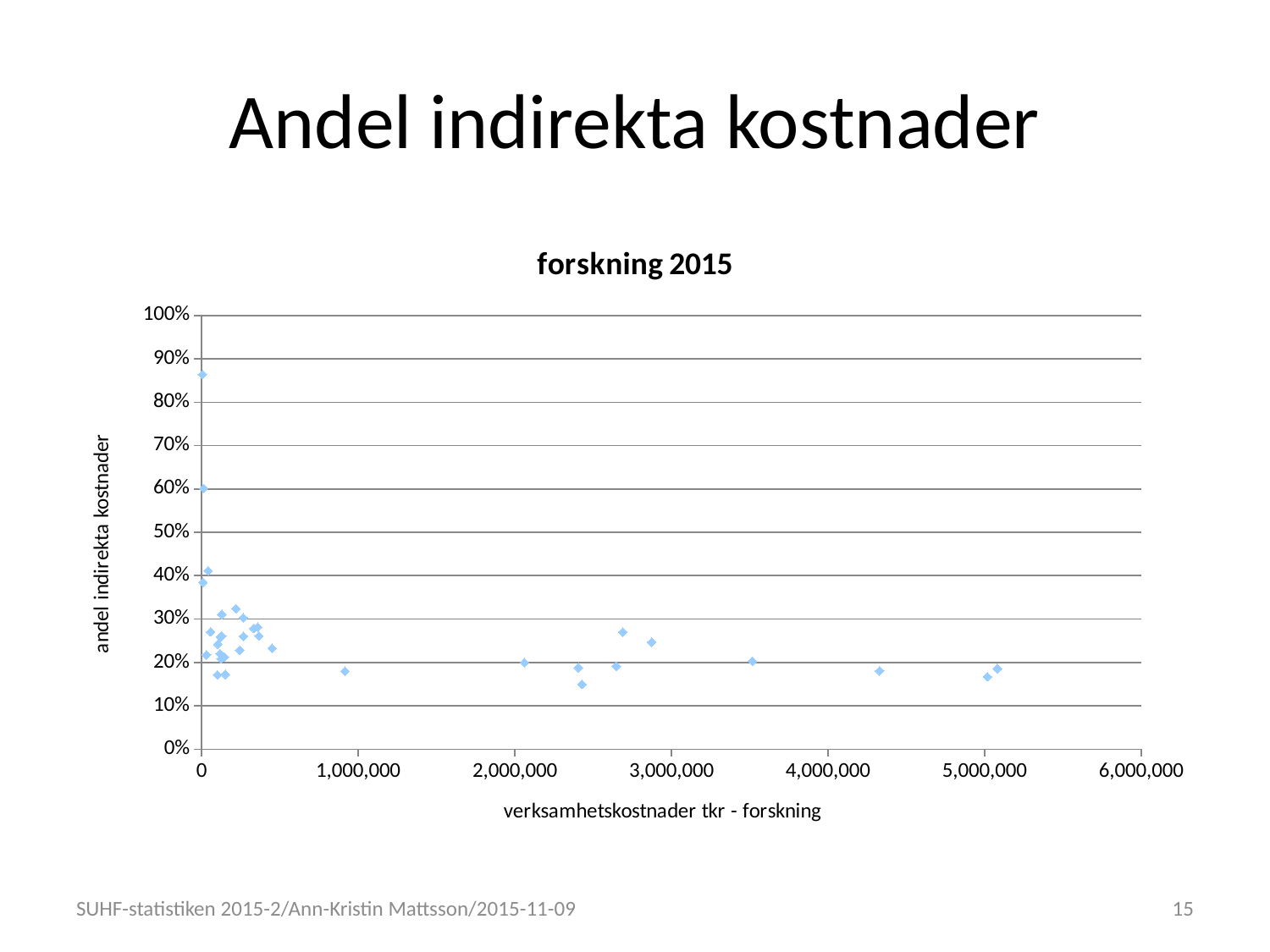

# Andel indirekta kostnader

### Chart: forskning 2015

| Category |  |
|---|---|
SUHF-statistiken 2015-2/Ann-Kristin Mattsson/2015-11-09
15